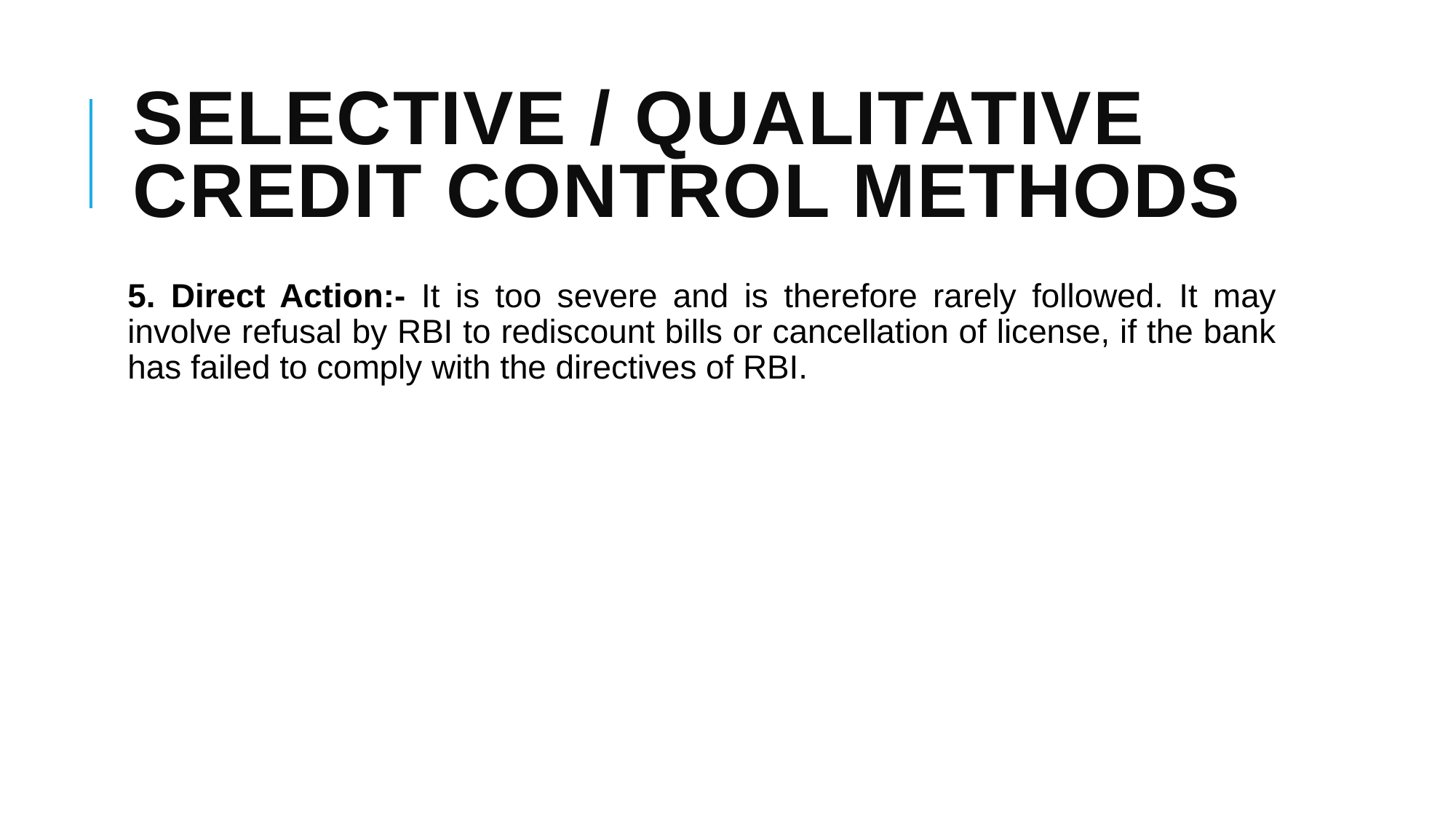

# SELECTIVE / QUALITATIVE CREDIT CONTROL METHODS
5. Direct Action:- It is too severe and is therefore rarely followed. It may involve refusal by RBI to rediscount bills or cancellation of license, if the bank has failed to comply with the directives of RBI.